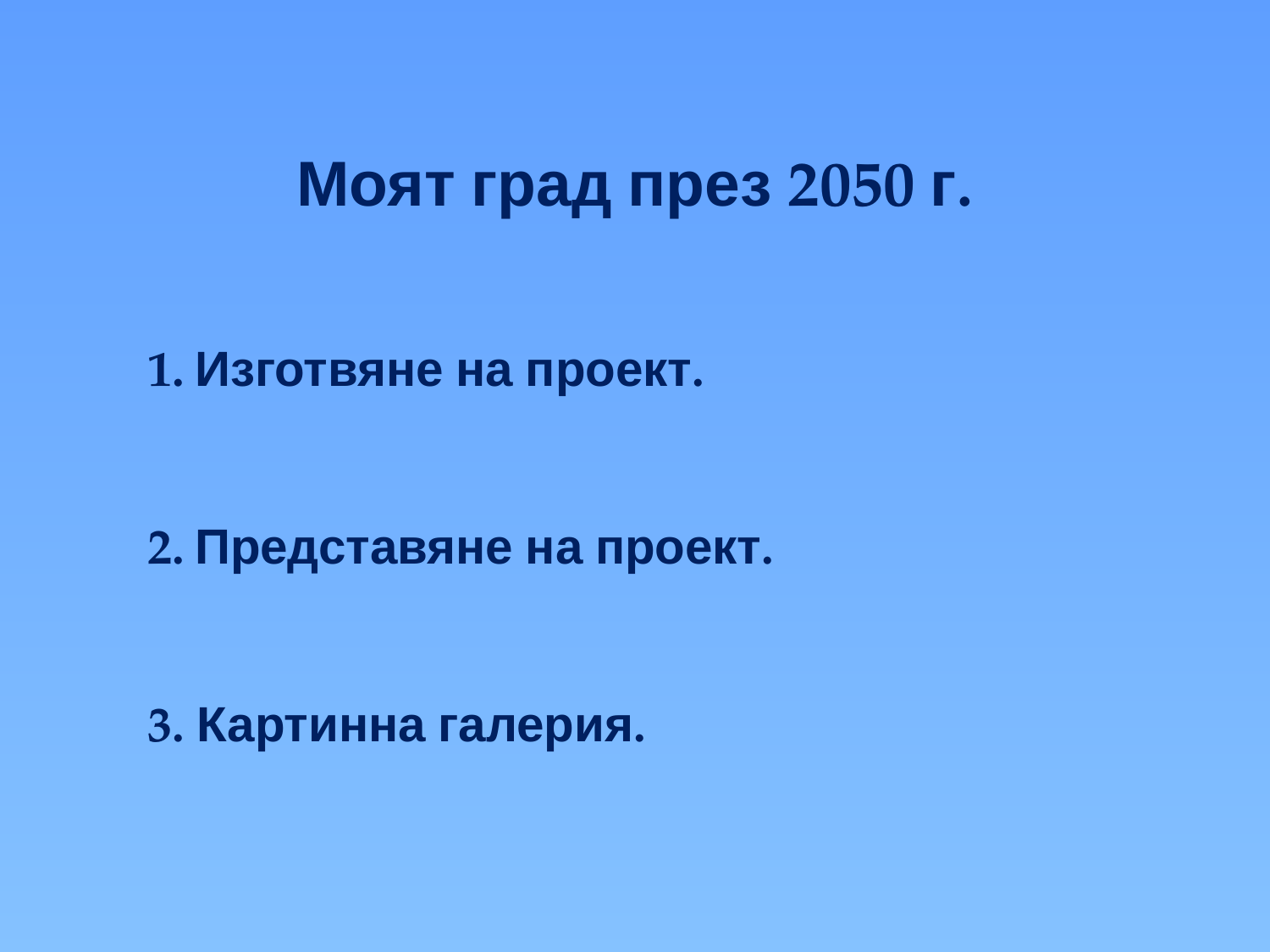

Моят град през 2050 г.

Изготвяне на проект.

Представяне на проект.

3. Картинна галерия.